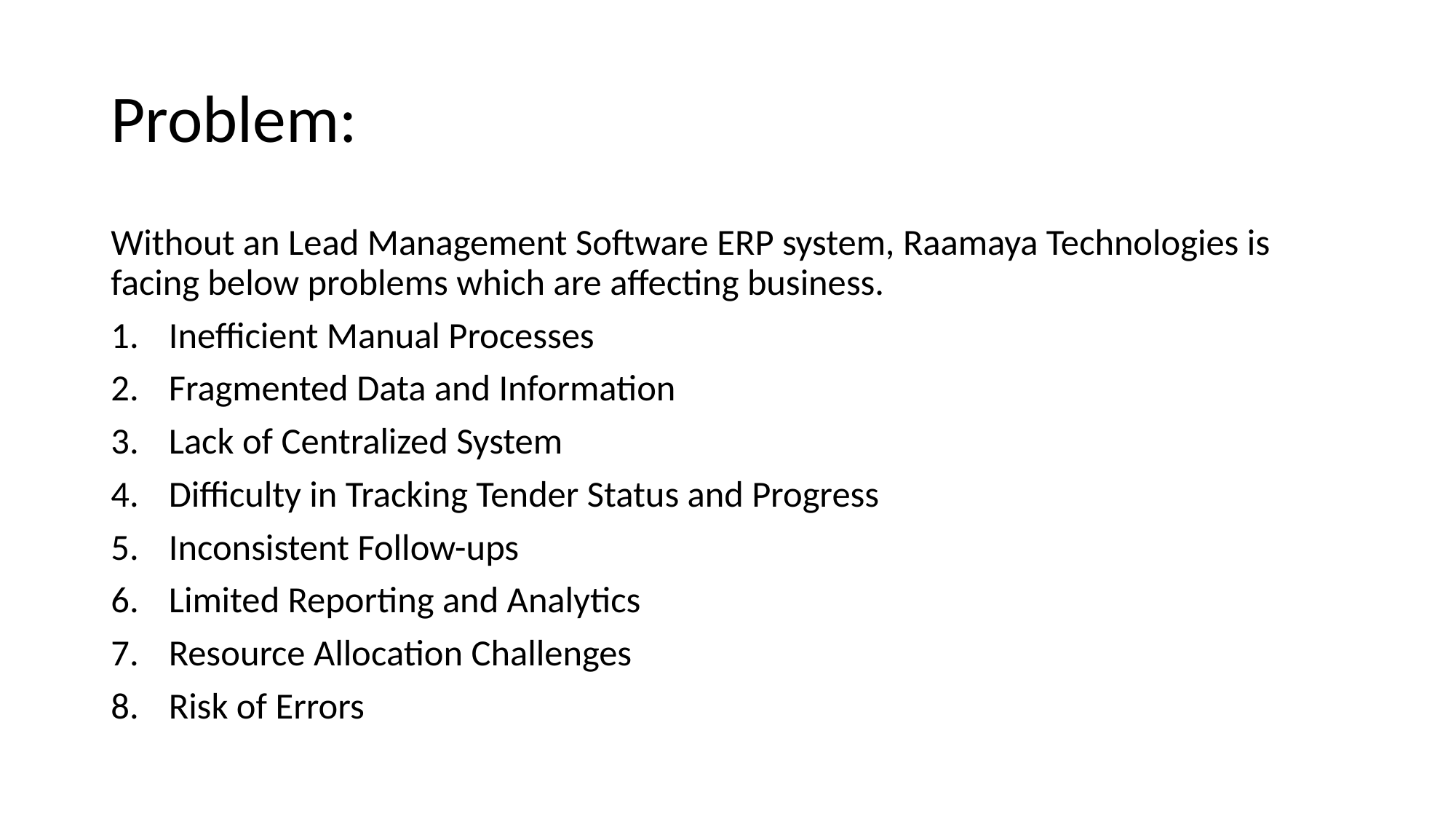

# Problem:
Without an Lead Management Software ERP system, Raamaya Technologies is facing below problems which are affecting business.
Inefficient Manual Processes
Fragmented Data and Information
Lack of Centralized System
Difficulty in Tracking Tender Status and Progress
Inconsistent Follow-ups
Limited Reporting and Analytics
Resource Allocation Challenges
Risk of Errors